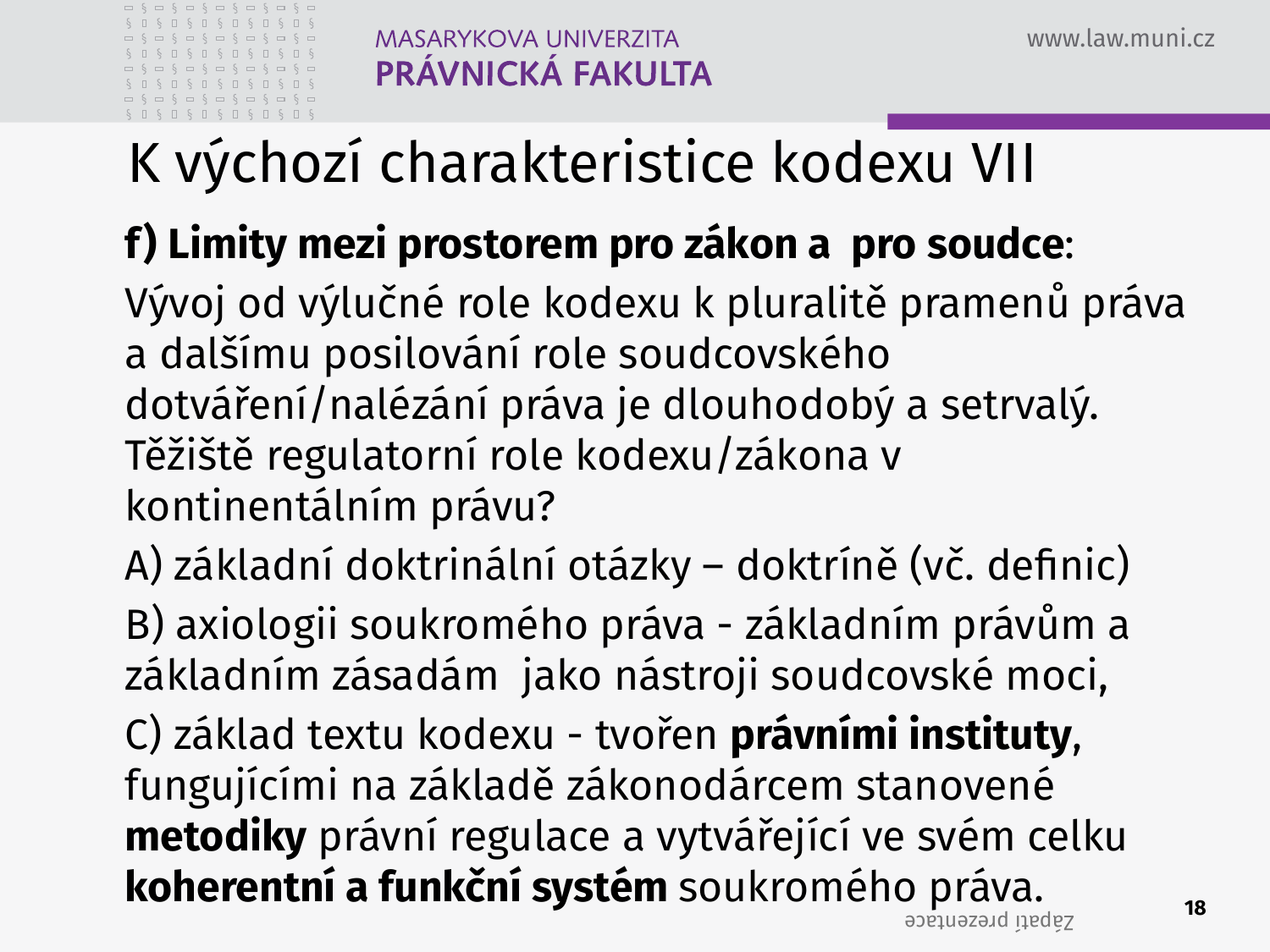

# K výchozí charakteristice kodexu VII
f) Limity mezi prostorem pro zákon a  pro soudce:
Vývoj od výlučné role kodexu k pluralitě pramenů práva a dalšímu posilování role soudcovského dotváření/nalézání práva je dlouhodobý a setrvalý. Těžiště regulatorní role kodexu/zákona v kontinentálním právu?
A) základní doktrinální otázky – doktríně (vč. definic)
B) axiologii soukromého práva - základním právům a základním zásadám  jako nástroji soudcovské moci,
C) základ textu kodexu - tvořen právními instituty, fungujícími na základě zákonodárcem stanovené metodiky právní regulace a vytvářející ve svém celku koherentní a funkční systém soukromého práva.
18
Zápatí prezentace